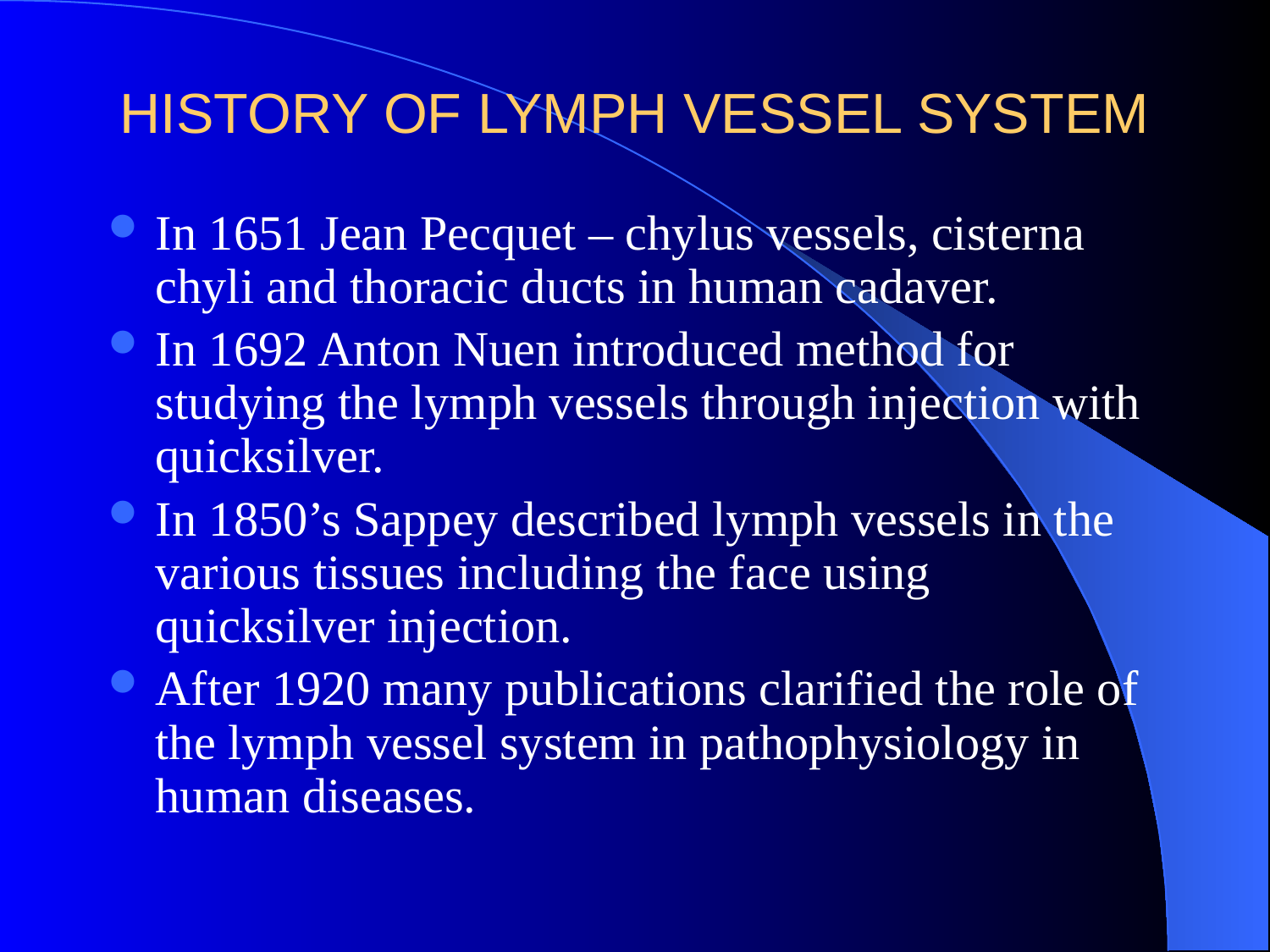

# HISTORY OF LYMPH VESSEL SYSTEM
In 1651 Jean Pecquet – chylus vessels, cisterna chyli and thoracic ducts in human cadaver.
In 1692 Anton Nuen introduced method for studying the lymph vessels through injection with quicksilver.
In 1850’s Sappey described lymph vessels in the various tissues including the face using quicksilver injection.
After 1920 many publications clarified the role of the lymph vessel system in pathophysiology in human diseases.